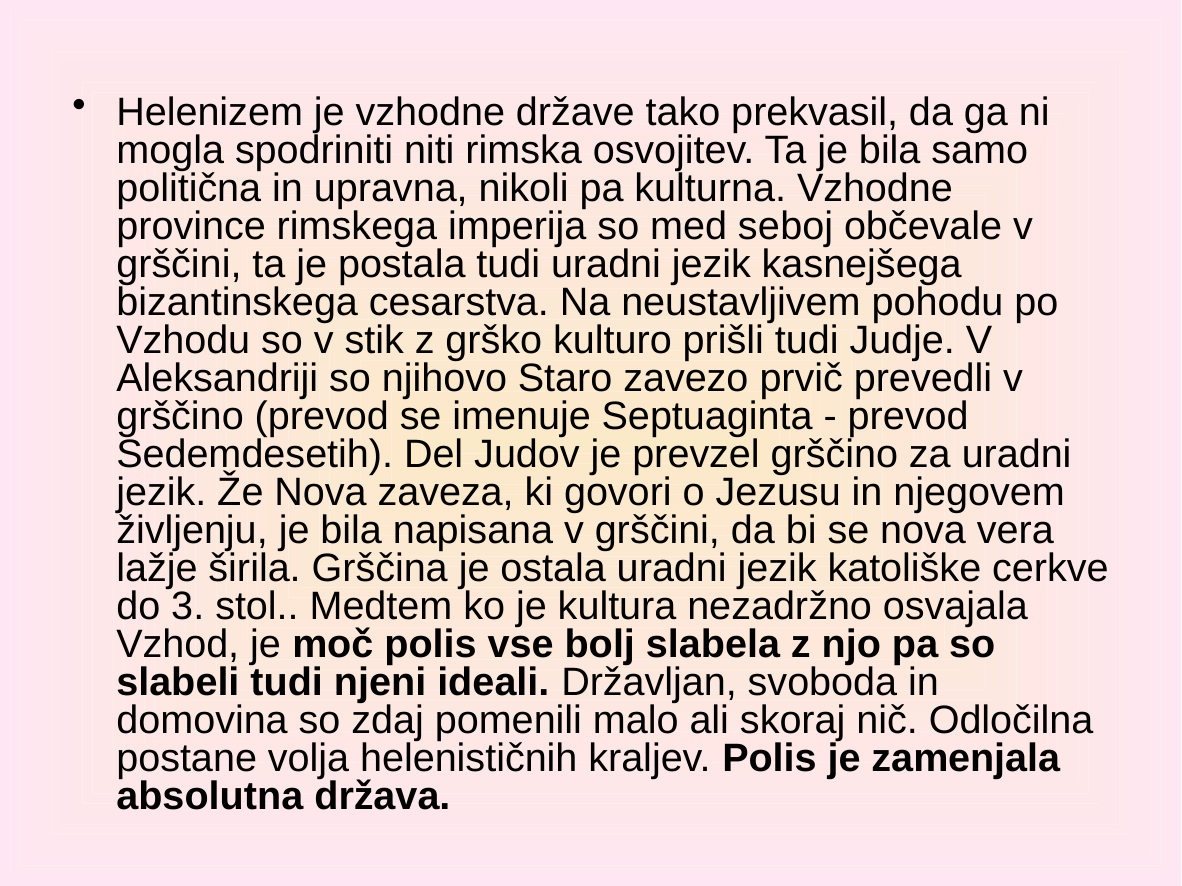

Helenizem je vzhodne države tako prekvasil, da ga ni mogla spodriniti niti rimska osvojitev. Ta je bila samo politična in upravna, nikoli pa kulturna. Vzhodne province rimskega imperija so med se­boj občevale v grščini, ta je postala tudi uradni jezik kasnejšega bizantinskega cesarstva. Na neustavljivem pohodu po Vzhodu so v stik z grško kulturo prišli tudi Judje. V Aleksandriji so njihovo Staro zavezo prvič prevedli v grščino (prevod se imenuje Septuaginta - prevod Sedemdesetih). Del Judov je prevzel grščino za uradni jezik. Že Nova zaveza, ki govori o Jezusu in njegovem življenju, je bila napisana v grščini, da bi se nova vera lažje širila. Grščina je ostala uradni jezik katoliške cerkve do 3. stol.. Medtem ko je kultura nezadržno osvajala Vzhod, je moč polis vse bolj slabela z njo pa so slabeli tudi njeni ideali. Državljan, svoboda in domovina so zdaj pomenili malo ali skoraj nič. Odločilna postane volja helenističnih kraljev. Polis je zamenjala absolutna država.